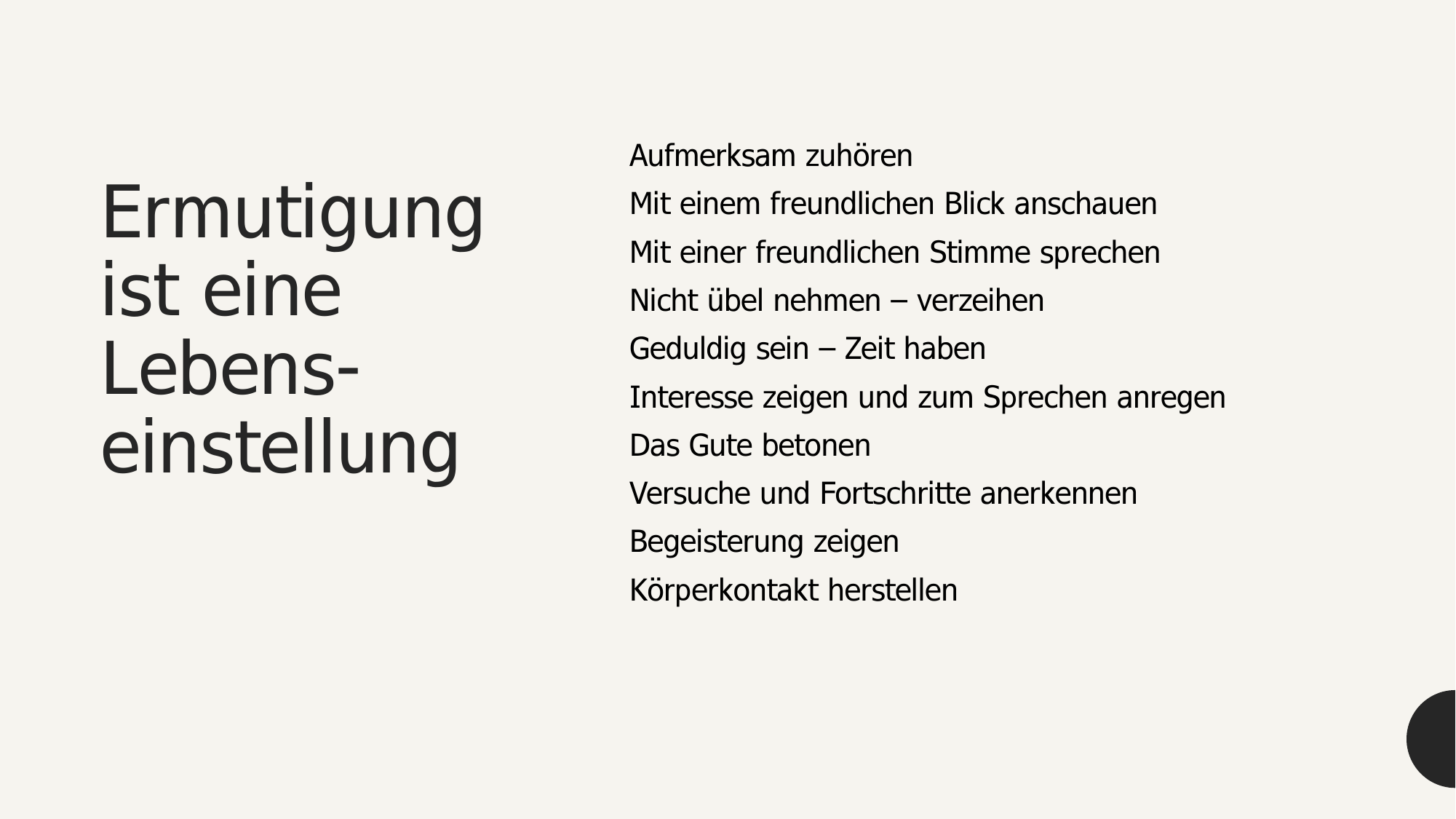

# Ermutigung ist eine Lebens- einstellung

Aufmerksam zuhören
Mit einem freundlichen Blick anschauen
Mit einer freundlichen Stimme sprechen
Nicht übel nehmen – verzeihen
Geduldig sein – Zeit haben
Interesse zeigen und zum Sprechen anregen
Das Gute betonen
Versuche und Fortschritte anerkennen
Begeisterung zeigen
Körperkontakt herstellen